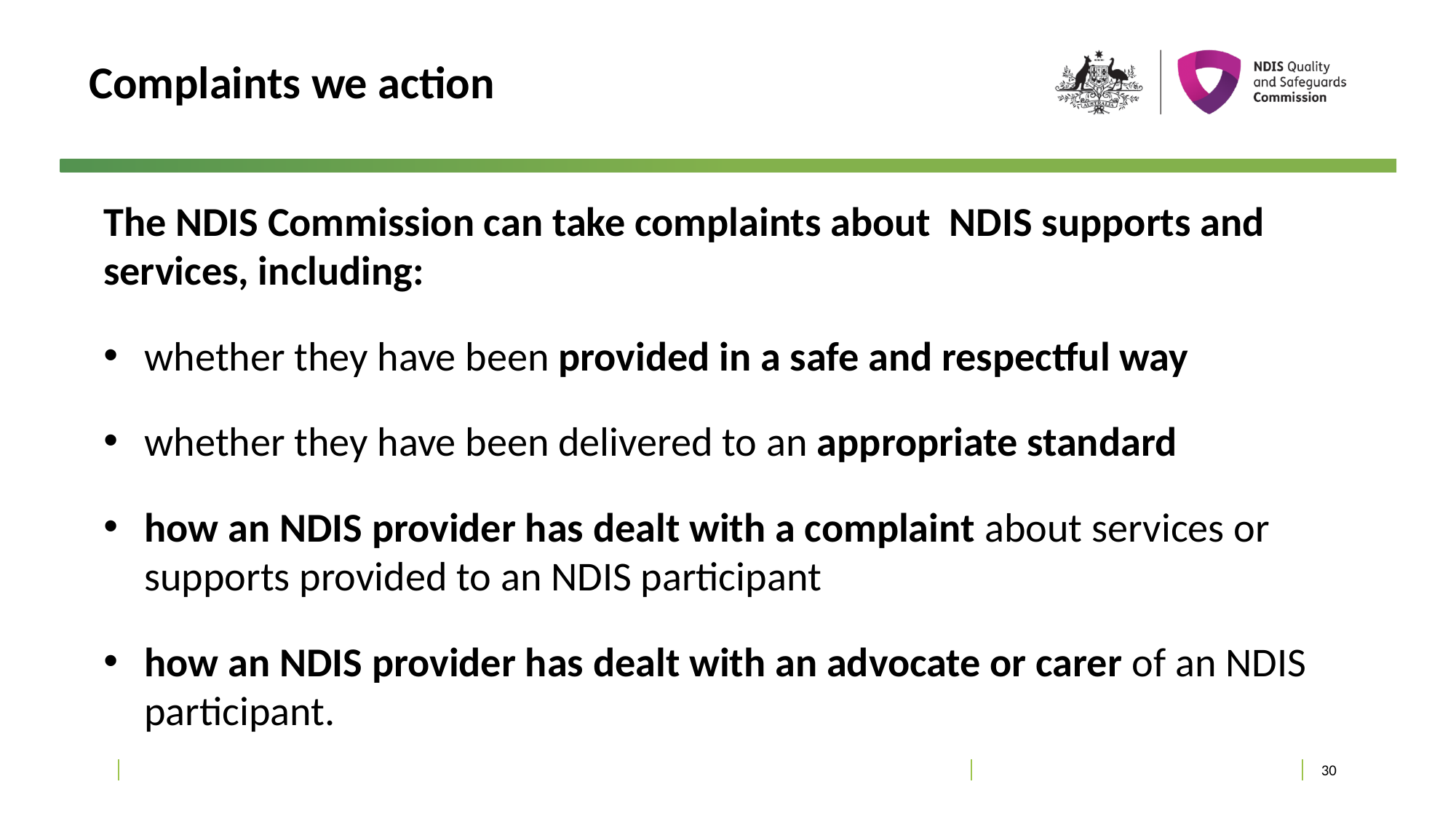

# Complaints we action
The NDIS Commission can take complaints about  NDIS supports and services, including:
whether they have been provided in a safe and respectful way
whether they have been delivered to an appropriate standard
how an NDIS provider has dealt with a complaint about services or supports provided to an NDIS participant
how an NDIS provider has dealt with an advocate or carer of an NDIS participant.

30